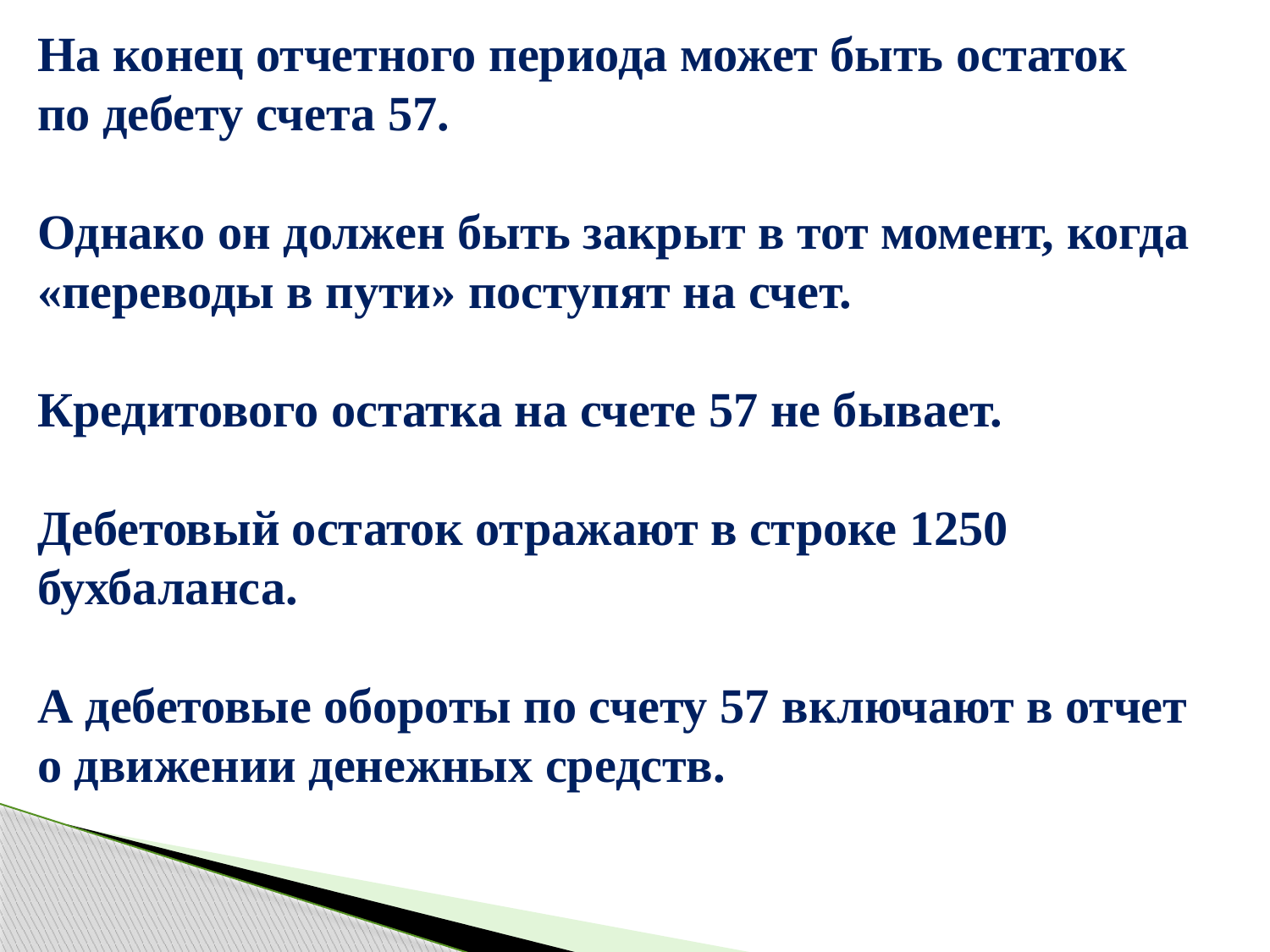

На конец отчетного периода может быть остаток по дебету счета 57.

Однако он должен быть закрыт в тот момент, когда «переводы в пути» поступят на счет.

Кредитового остатка на счете 57 не бывает.

Дебетовый остаток отражают в строке 1250 бухбаланса.

А дебетовые обороты по счету 57 включают в отчет о движении денежных средств.